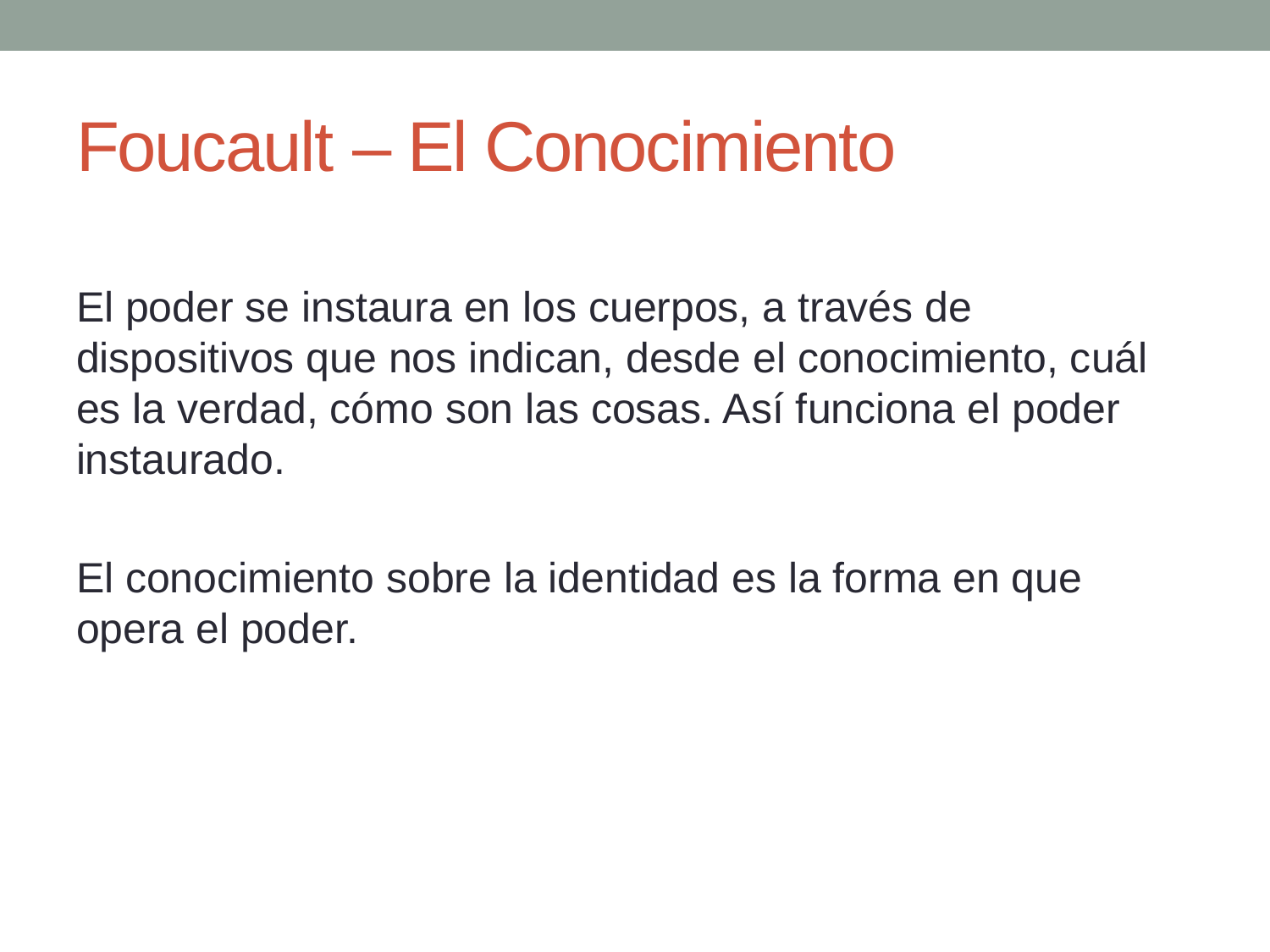

# Foucault – El Conocimiento

El poder se instaura en los cuerpos, a través de dispositivos que nos indican, desde el conocimiento, cuál es la verdad, cómo son las cosas. Así funciona el poder instaurado.

El conocimiento sobre la identidad es la forma en que opera el poder.